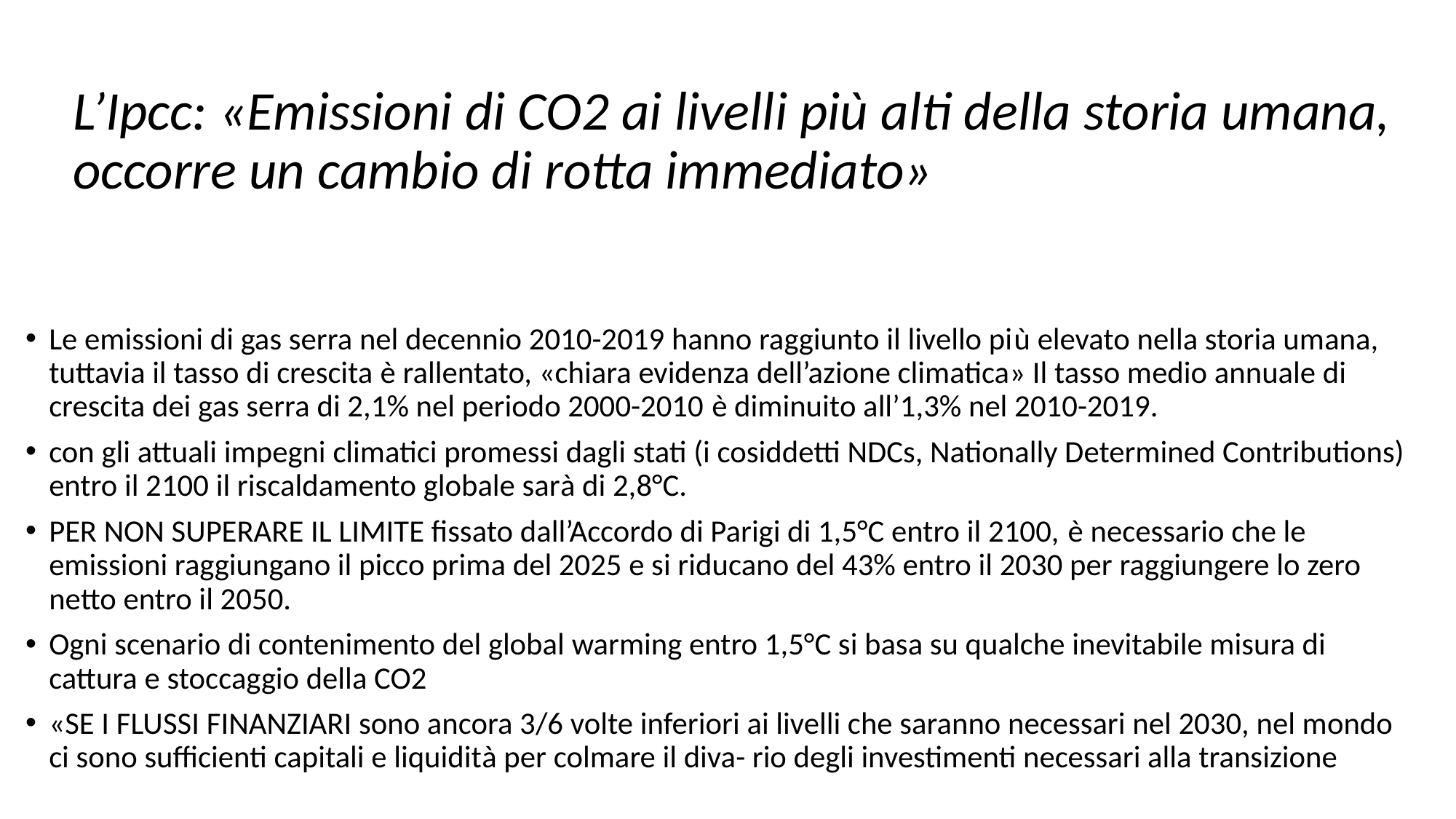

# L’Ipcc: «Emissioni di CO2 ai livelli più alti della storia umana, occorre un cambio di rotta immediato»

Le emissioni di gas serra nel decennio 2010-2019 hanno raggiunto il livello più elevato nella storia umana, tuttavia il tasso di crescita è rallentato, «chiara evidenza dell’azione climatica» Il tasso medio annuale di crescita dei gas serra di 2,1% nel periodo 2000-2010 è diminuito all’1,3% nel 2010-2019.
con gli attuali impegni climatici promessi dagli stati (i cosiddetti NDCs, Nationally Determined Contributions) entro il 2100 il riscaldamento globale sarà di 2,8°C.
PER NON SUPERARE IL LIMITE fissato dall’Accordo di Parigi di 1,5°C entro il 2100, è necessario che le emissioni raggiungano il picco prima del 2025 e si riducano del 43% entro il 2030 per raggiungere lo zero netto entro il 2050.
Ogni scenario di contenimento del global warming entro 1,5°C si basa su qualche inevitabile misura di cattura e stoccaggio della CO2
«SE I FLUSSI FINANZIARI sono ancora 3/6 volte inferiori ai livelli che saranno necessari nel 2030, nel mondo ci sono sufficienti capitali e liquidità per colmare il diva- rio degli investimenti necessari alla transizione